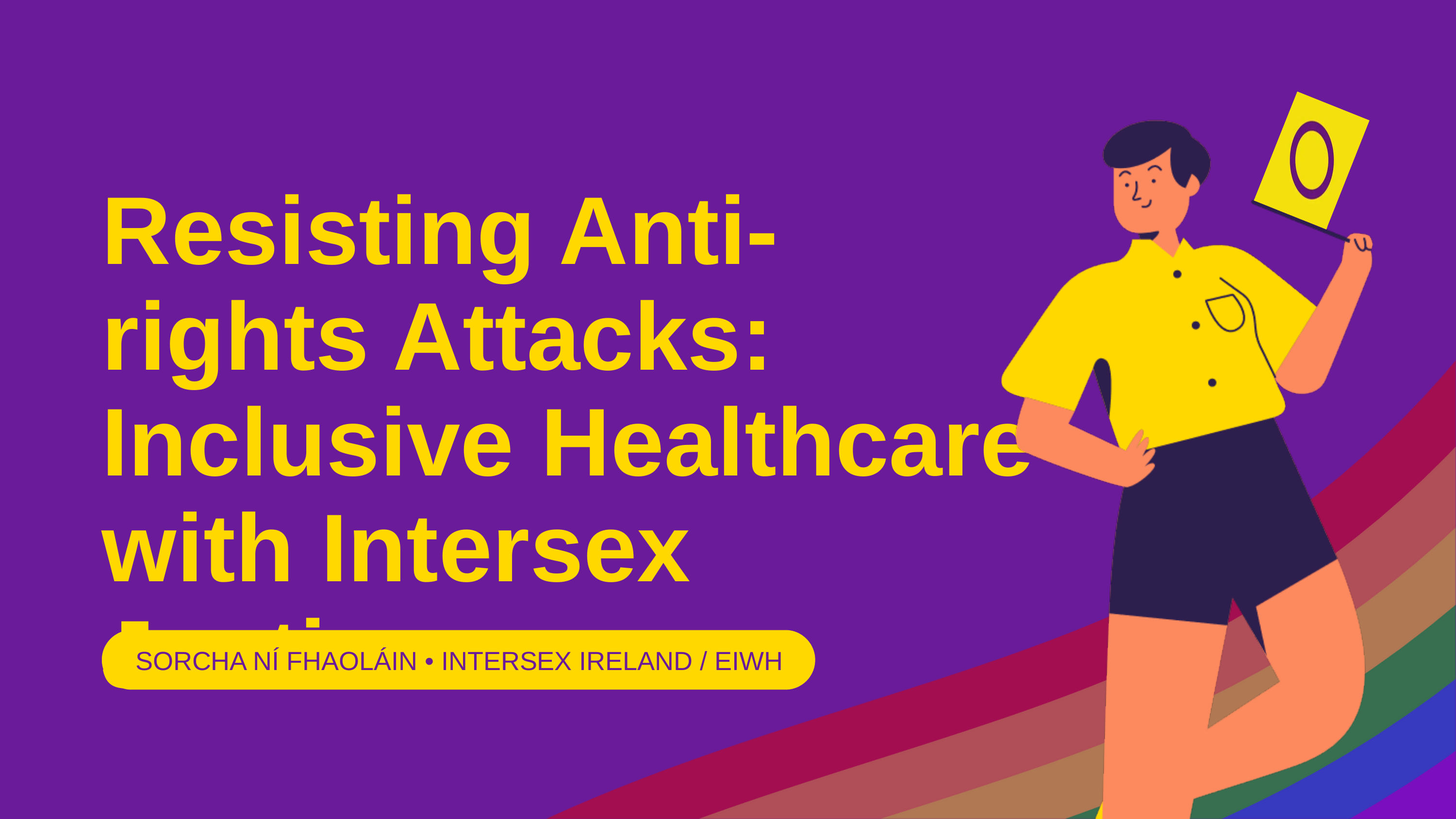

Resisting Anti-rights Attacks: Inclusive Healthcare with Intersex Justice

SORCHA NÍ FHAOLÁIN • INTERSEX IRELAND / EIWH